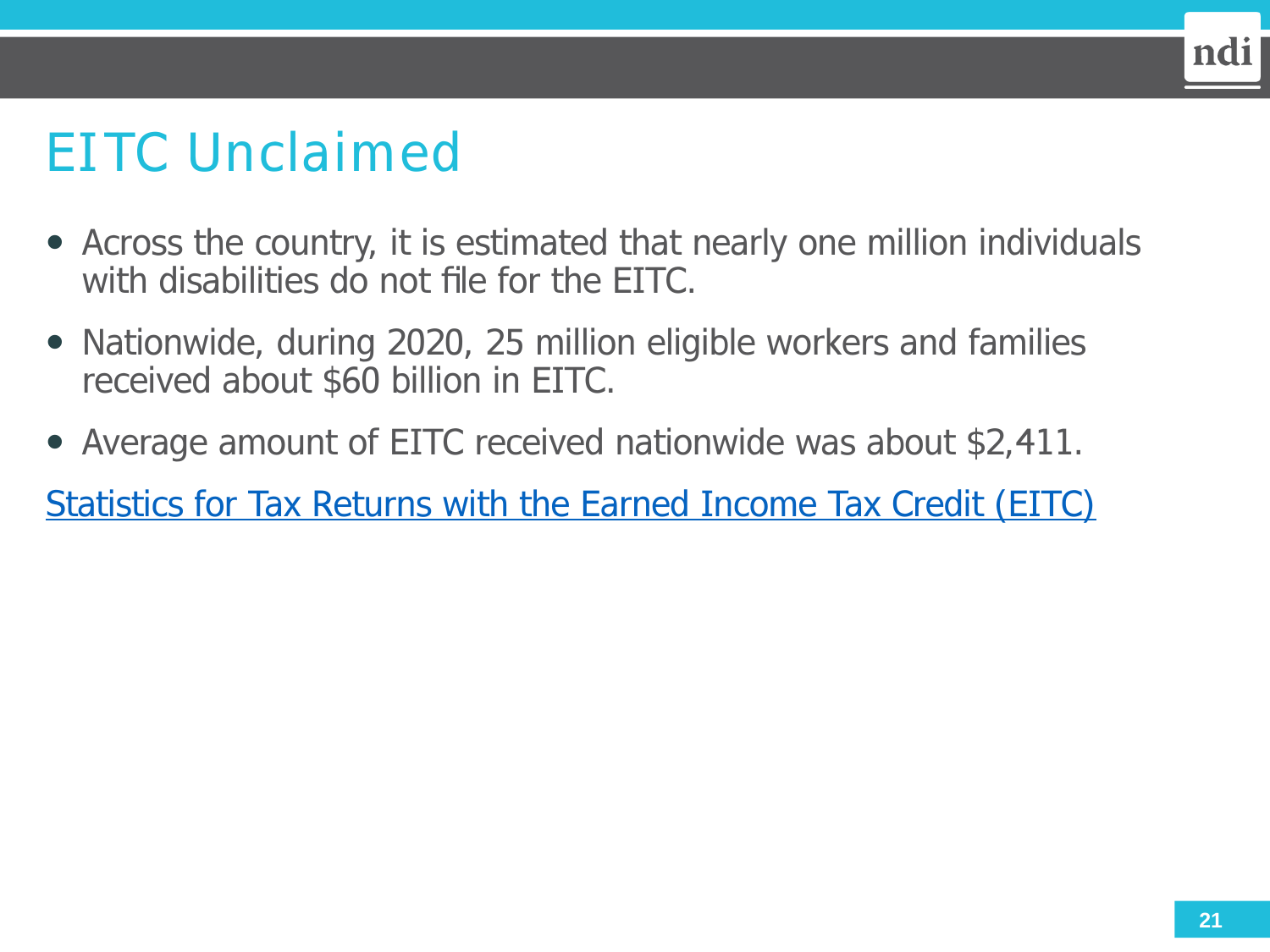

# EITC Unclaimed
Across the country, it is estimated that nearly one million individuals with disabilities do not file for the EITC.
Nationwide, during 2020, 25 million eligible workers and families received about $60 billion in EITC.
Average amount of EITC received nationwide was about $2,411.
Statistics for Tax Returns with the Earned Income Tax Credit (EITC)
21